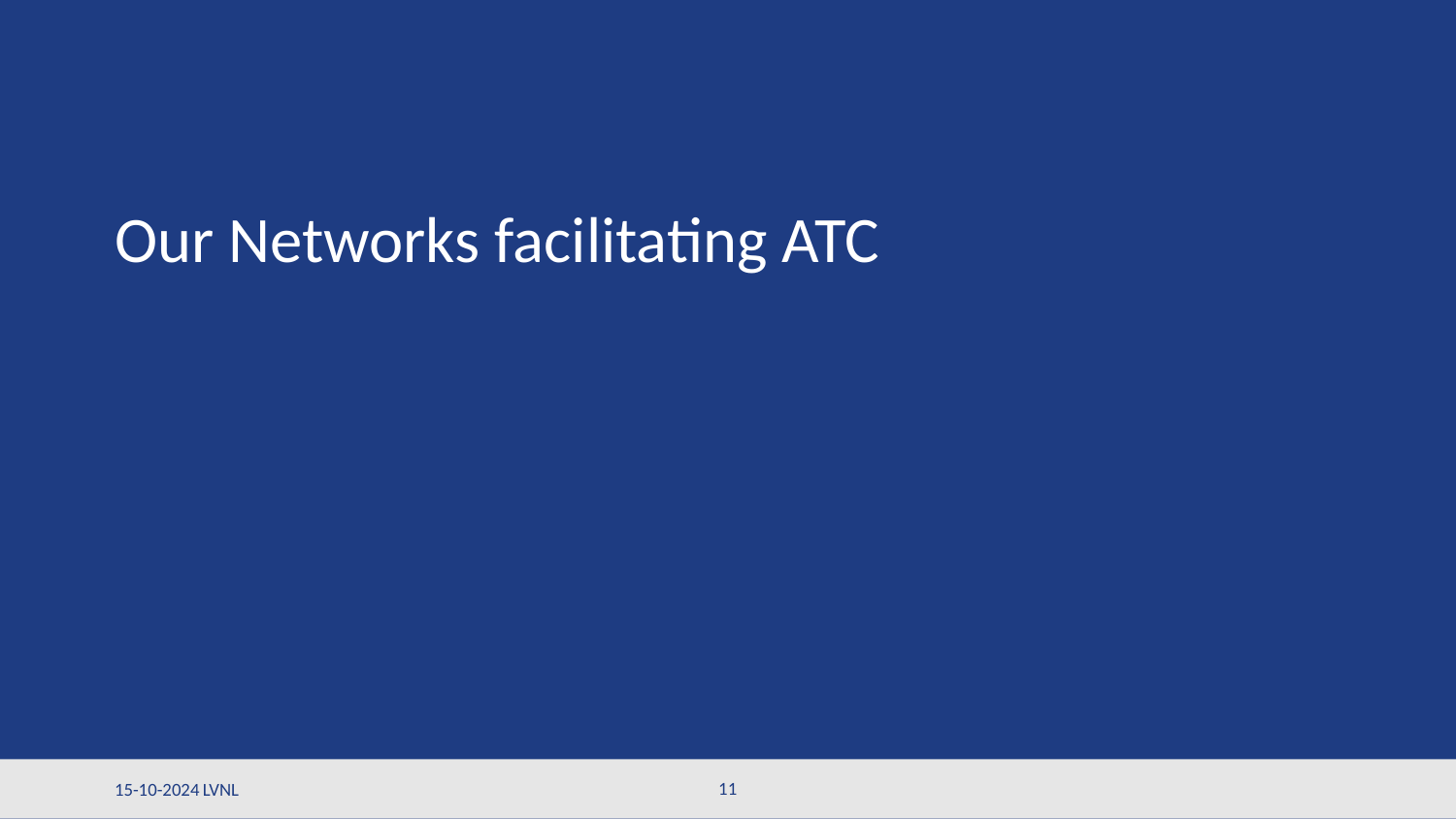

# Our Networks facilitating ATC
15-10-2024
LVNL
11